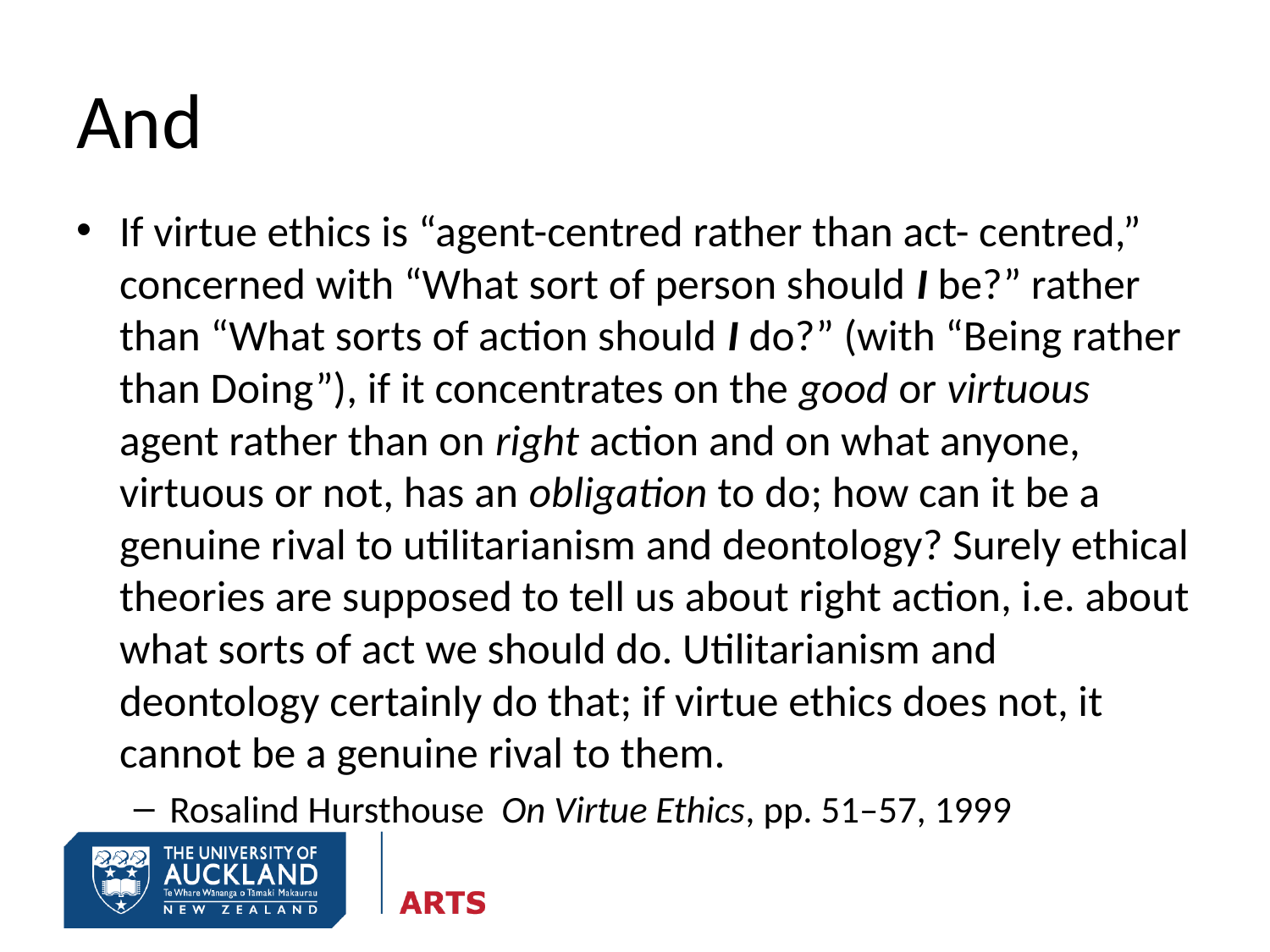

# And
If virtue ethics is “agent-centred rather than act- centred,” concerned with “What sort of person should I be?” rather than “What sorts of action should I do?” (with “Being rather than Doing”), if it concentrates on the good or virtuous agent rather than on right action and on what anyone, virtuous or not, has an obligation to do; how can it be a genuine rival to utilitarianism and deontology? Surely ethical theories are supposed to tell us about right action, i.e. about what sorts of act we should do. Utilitarianism and deontology certainly do that; if virtue ethics does not, it cannot be a genuine rival to them.
Rosalind Hursthouse  On Virtue Ethics, pp. 51–57, 1999